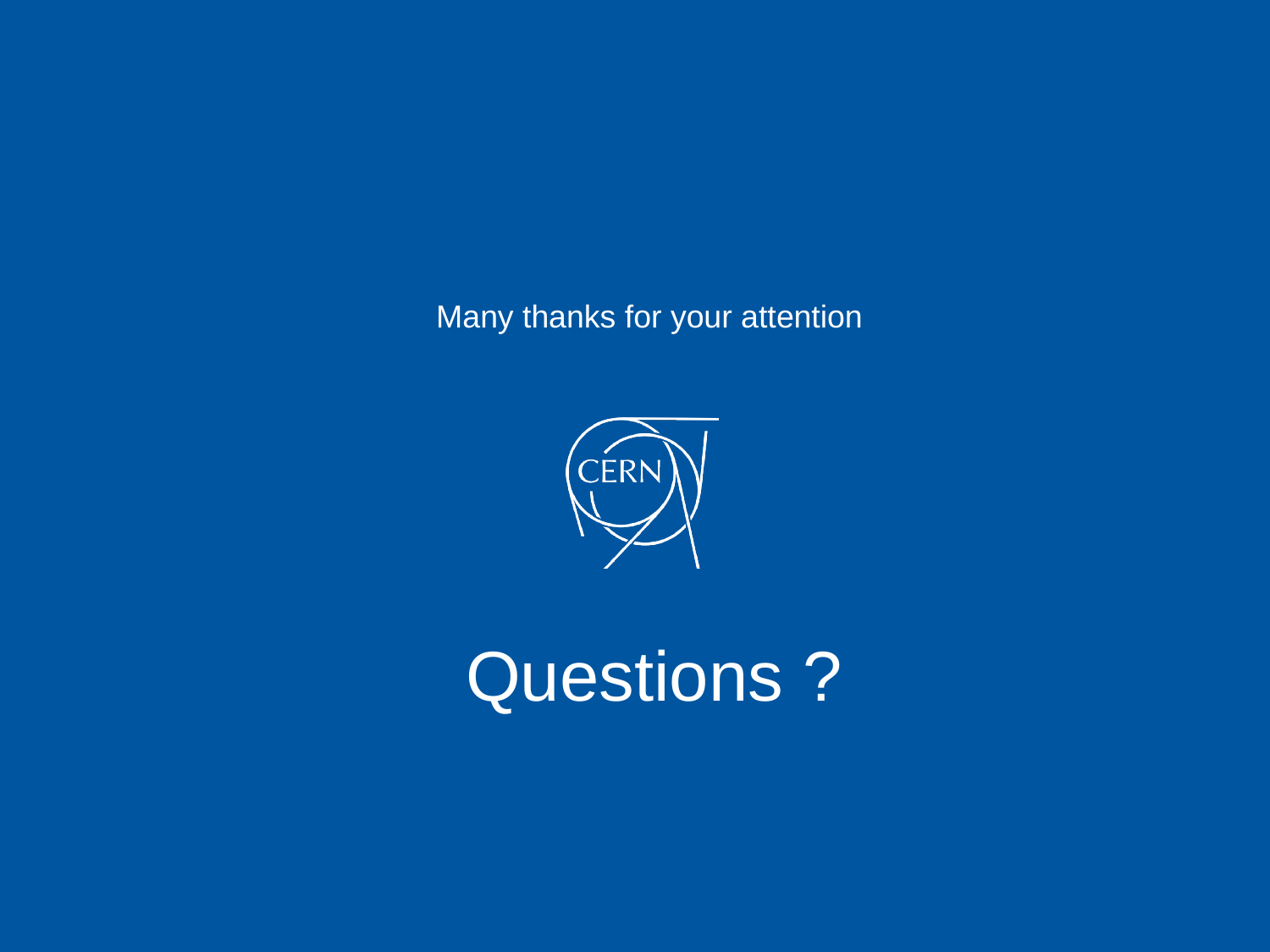

Many thanks for your attention
Questions ?